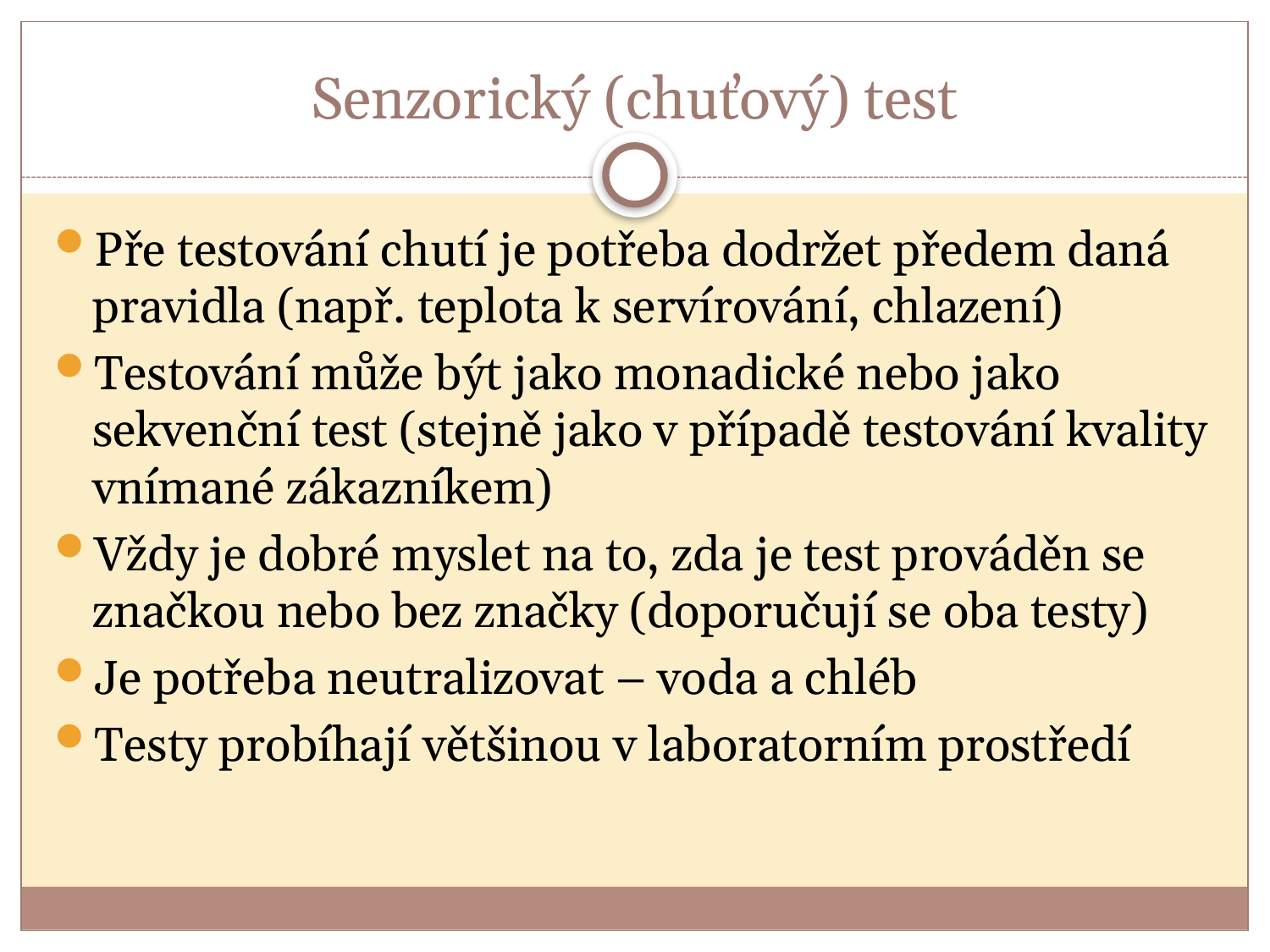

# Senzorický (chuťový) test
Pře testování chutí je potřeba dodržet předem daná pravidla (např. teplota k servírování, chlazení)
Testování může být jako monadické nebo jako sekvenční test (stejně jako v případě testování kvality vnímané zákazníkem)
Vždy je dobré myslet na to, zda je test prováděn se značkou nebo bez značky (doporučují se oba testy)
Je potřeba neutralizovat – voda a chléb
Testy probíhají většinou v laboratorním prostředí